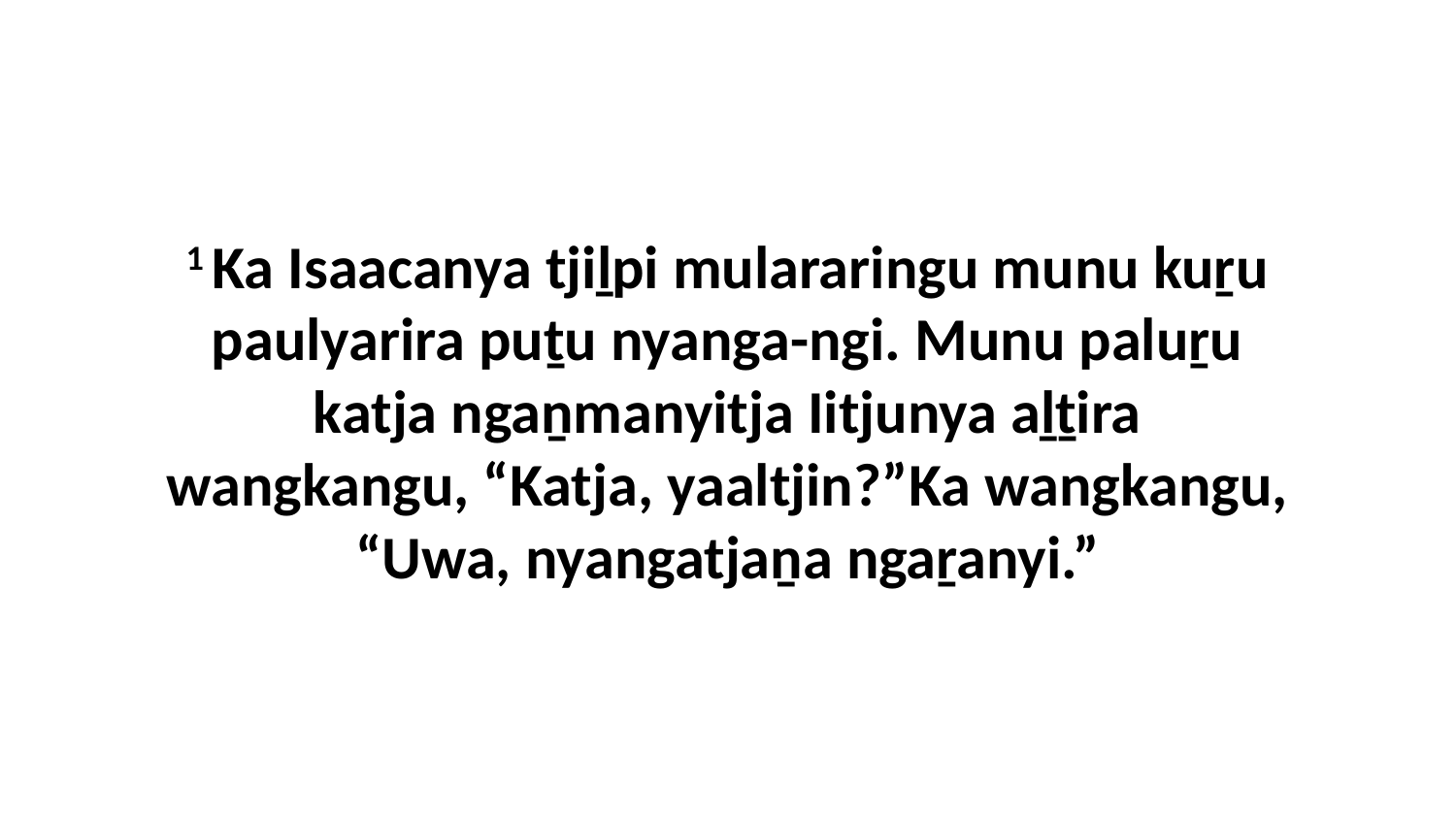

1 Ka Isaacanya tjiḻpi mulararingu munu kuṟu paulyarira puṯu nyanga-ngi. Munu paluṟu katja ngaṉmanyitja Iitjunya aḻṯira wangkangu, “Katja, yaaltjin?”Ka wangkangu, “Uwa, nyangatjaṉa ngaṟanyi.”